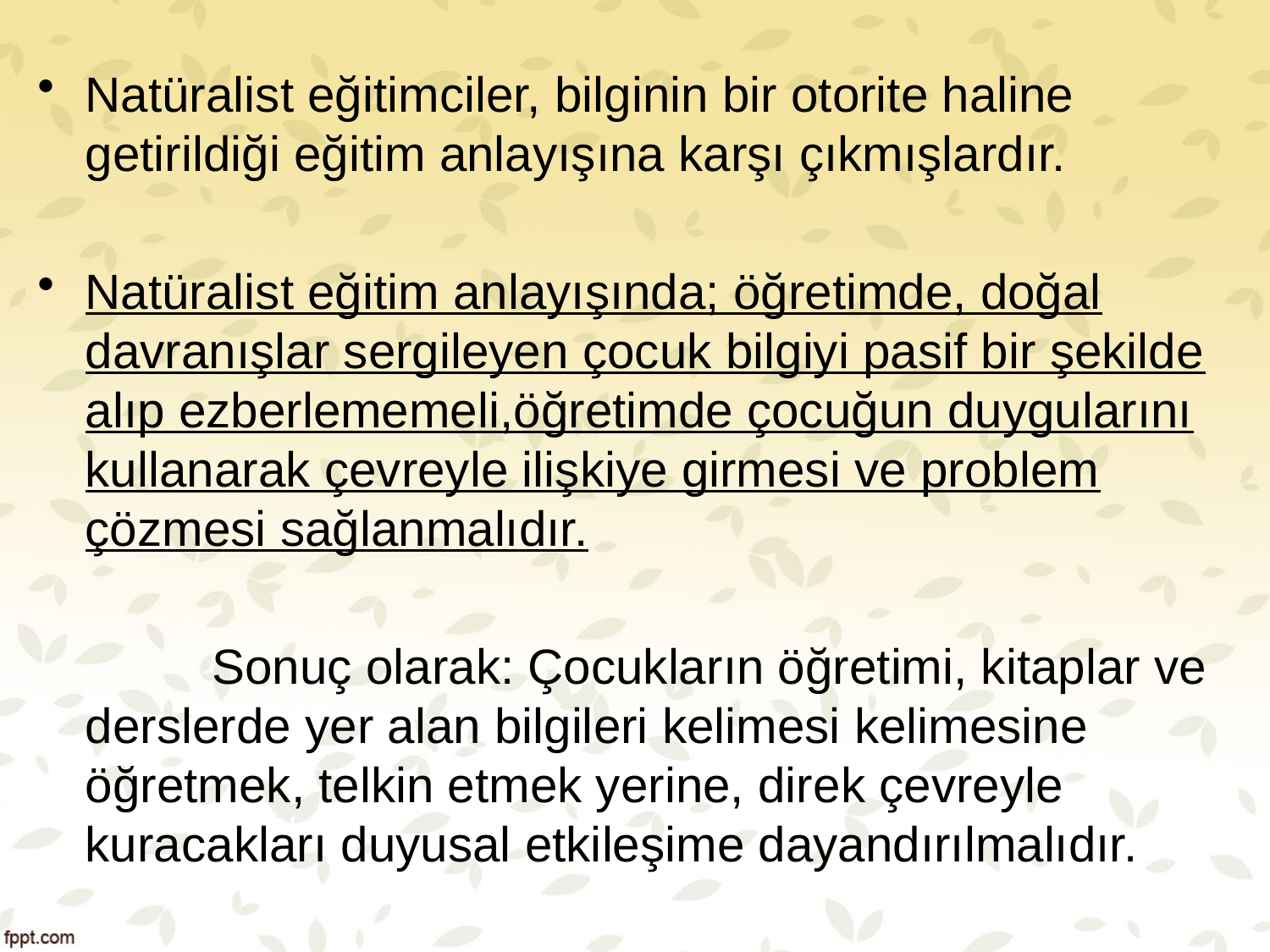

Natüralist eğitimciler, bilginin bir otorite haline getirildiği eğitim anlayışına karşı çıkmışlardır.

Natüralist eğitim anlayışında; öğretimde, doğal davranışlar sergileyen çocuk bilgiyi pasif bir şekilde alıp ezberlememeli,öğretimde çocuğun duygularını kullanarak çevreyle ilişkiye girmesi ve problem çözmesi sağlanmalıdır.

		Sonuç olarak: Çocukların öğretimi, kitaplar ve derslerde yer alan bilgileri kelimesi kelimesine öğretmek, telkin etmek yerine, direk çevreyle kuracakları duyusal etkileşime dayandırılmalıdır.